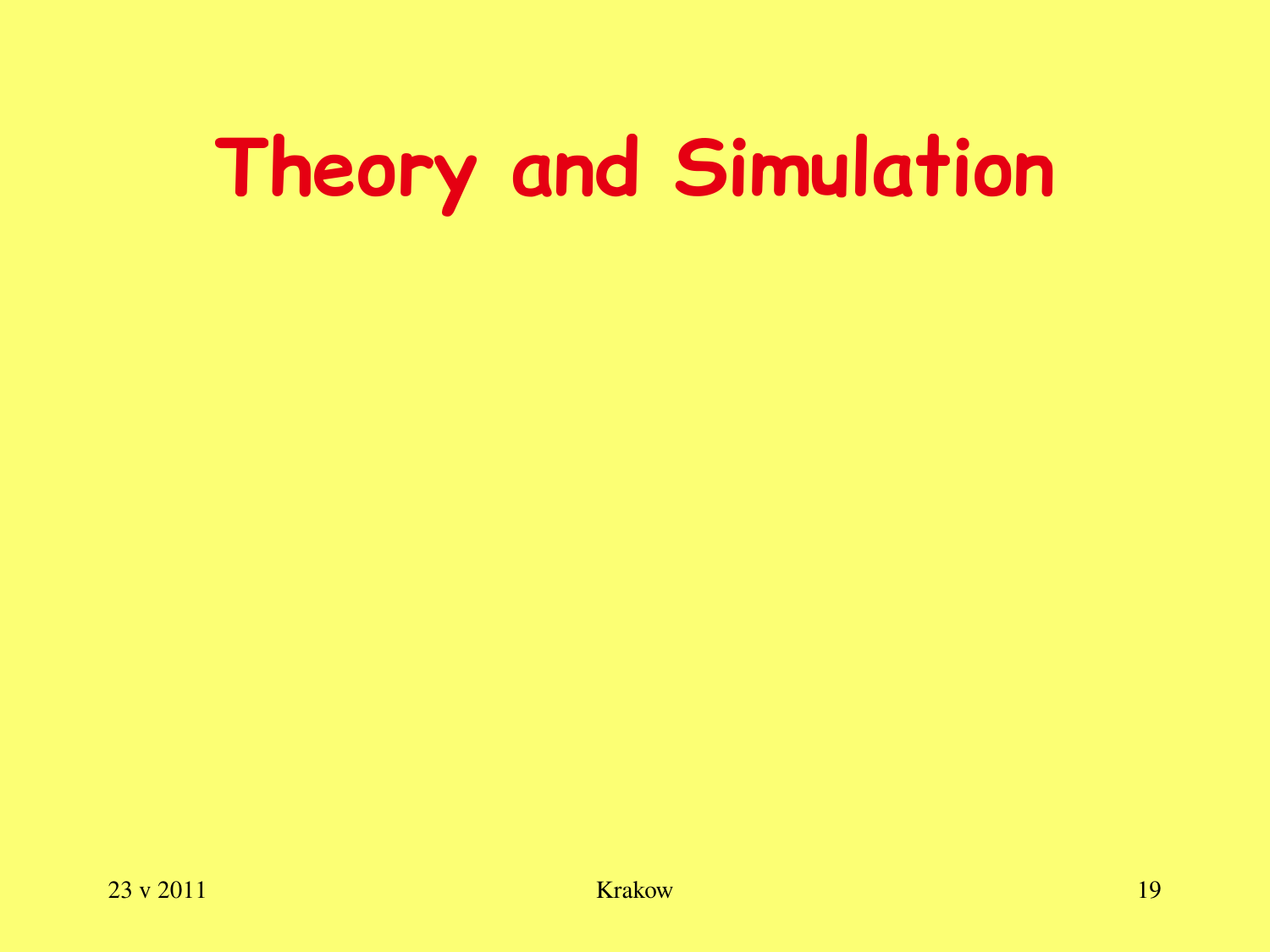

# Theory and Simulation
23 v 2011
Krakow
19